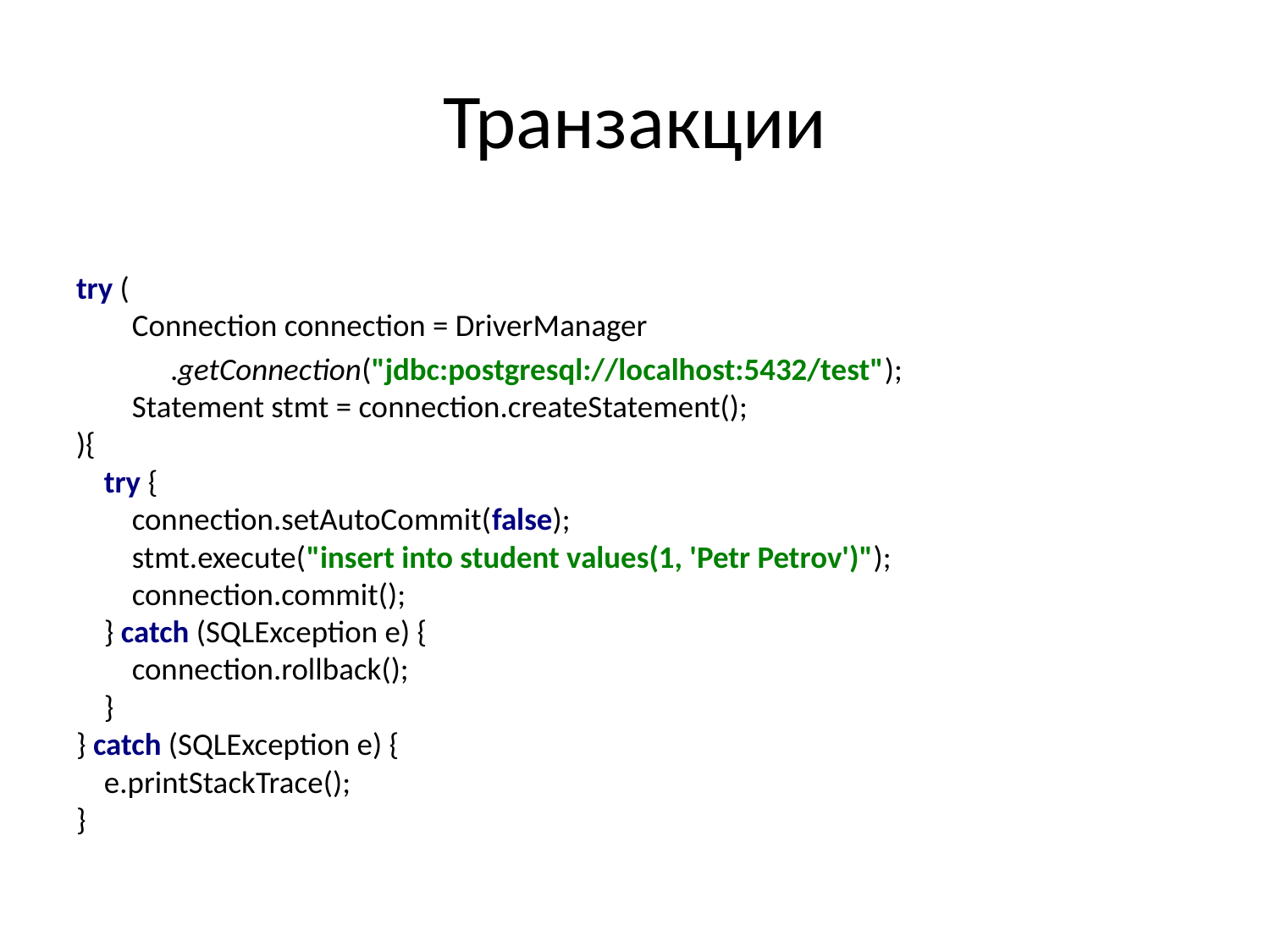

# Транзакции

try (
        Connection connection = DriverManager
	.getConnection("jdbc:postgresql://localhost:5432/test");
        Statement stmt = connection.createStatement();
){
    try {
        connection.setAutoCommit(false);
        stmt.execute("insert into student values(1, 'Petr Petrov')");
        connection.commit();
    } catch (SQLException e) {
        connection.rollback();
    }
} catch (SQLException e) {
    e.printStackTrace();
}